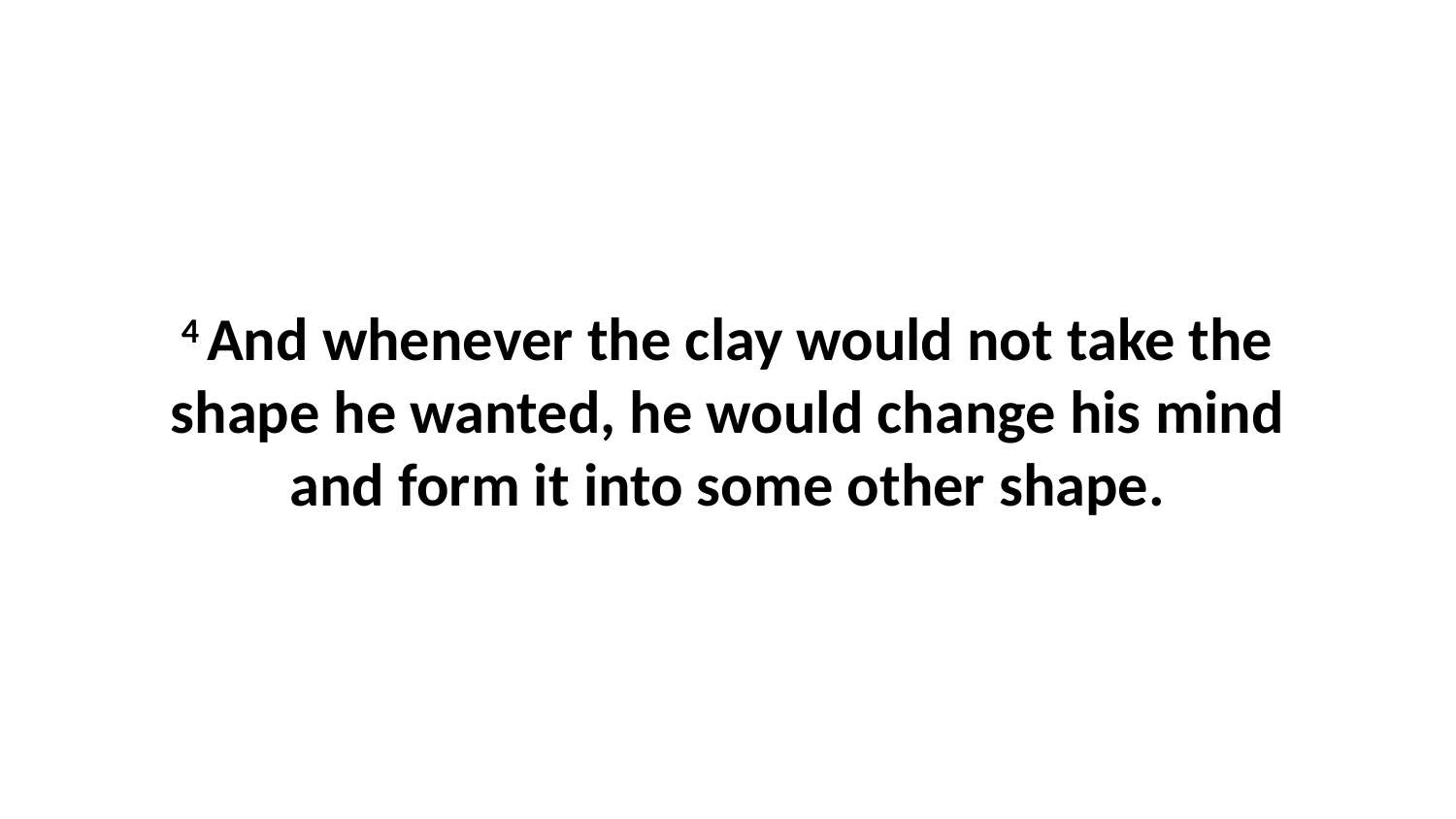

4 And whenever the clay would not take the shape he wanted, he would change his mind and form it into some other shape.